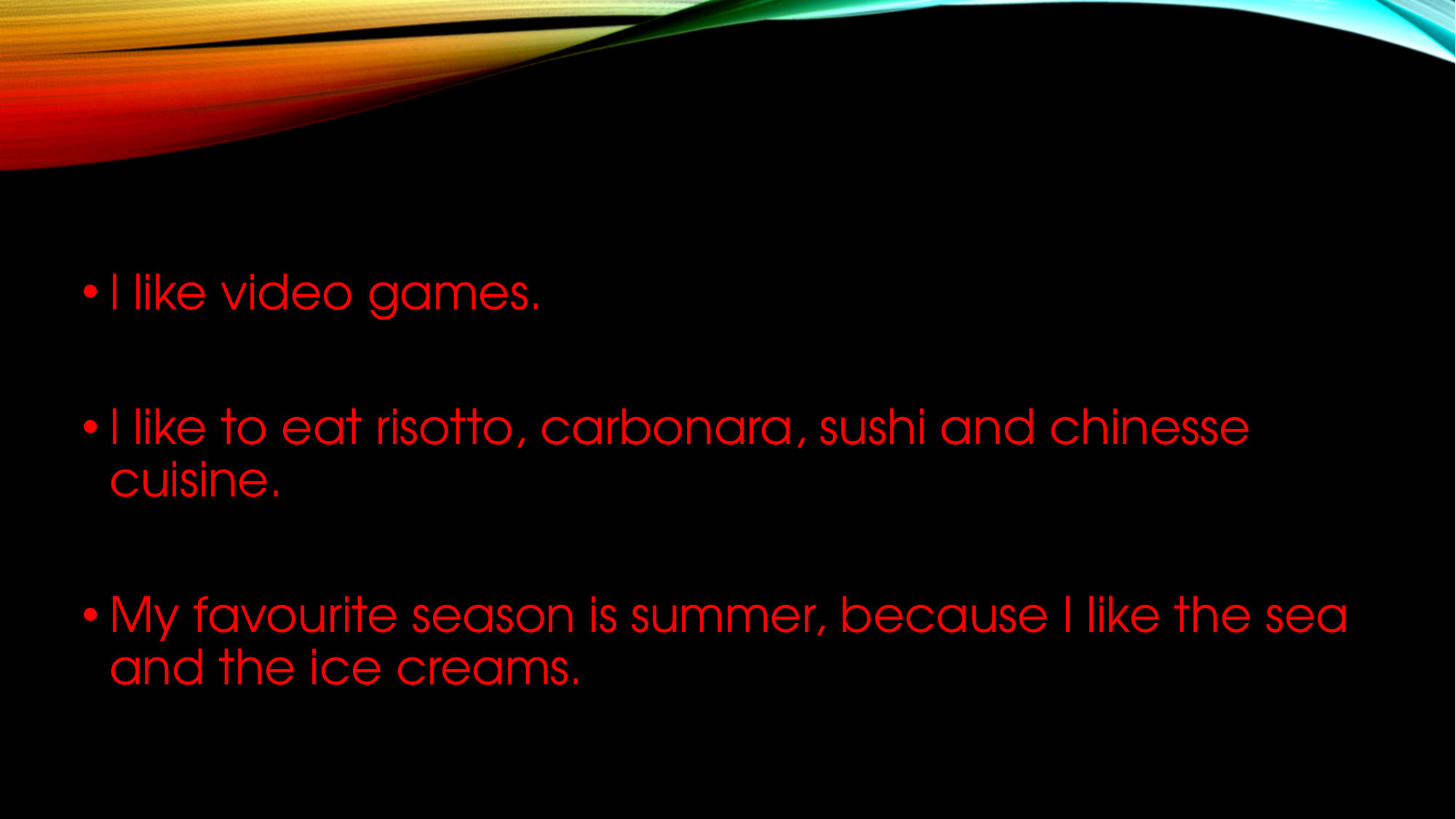

I like video games.

I like to eat risotto, carbonara, sushi and chinesse cuisine.

My favourite season is summer, because I like the sea and the ice creams.